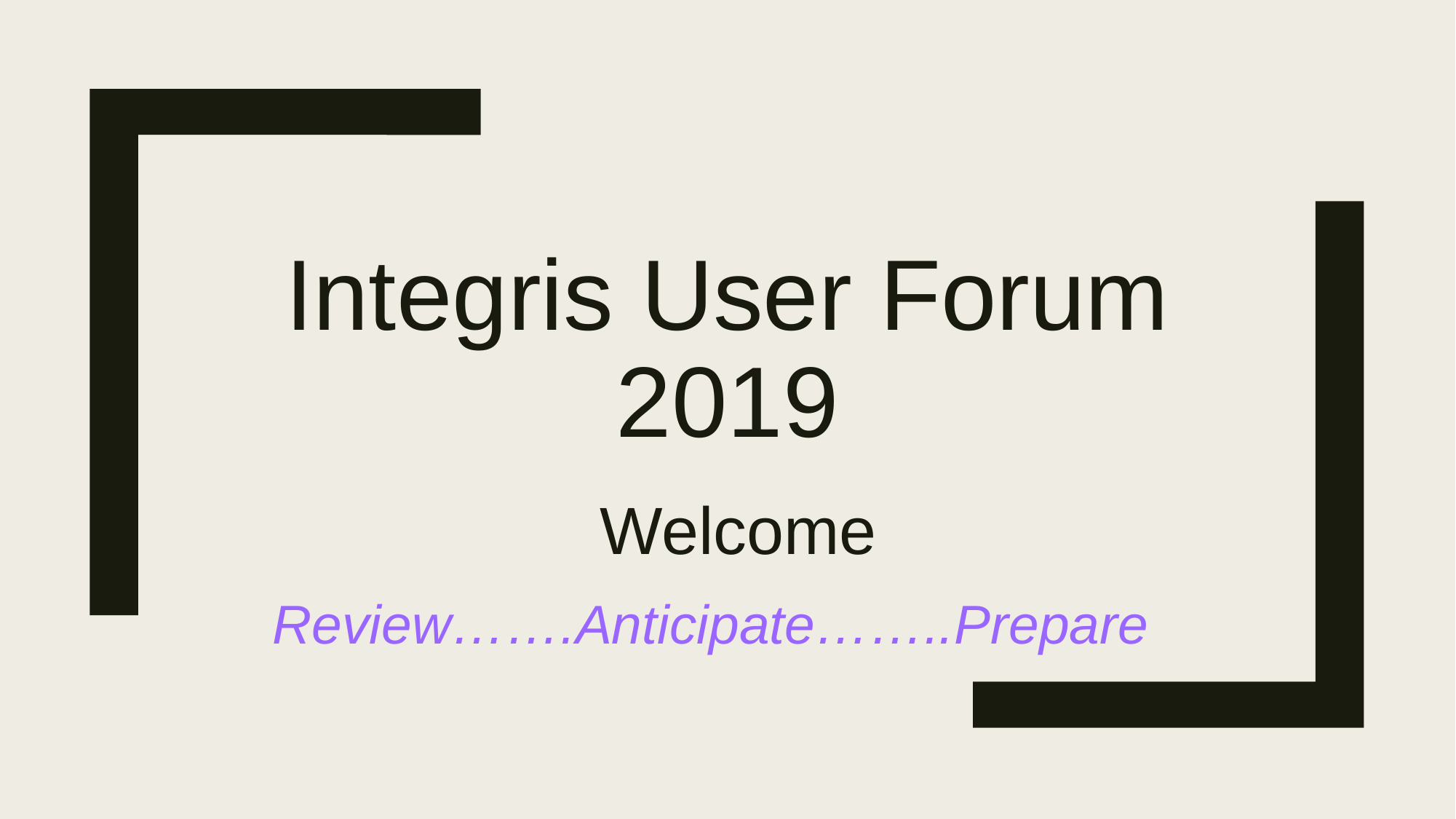

# Integris User Forum 2019
Welcome
Review…….Anticipate……..Prepare